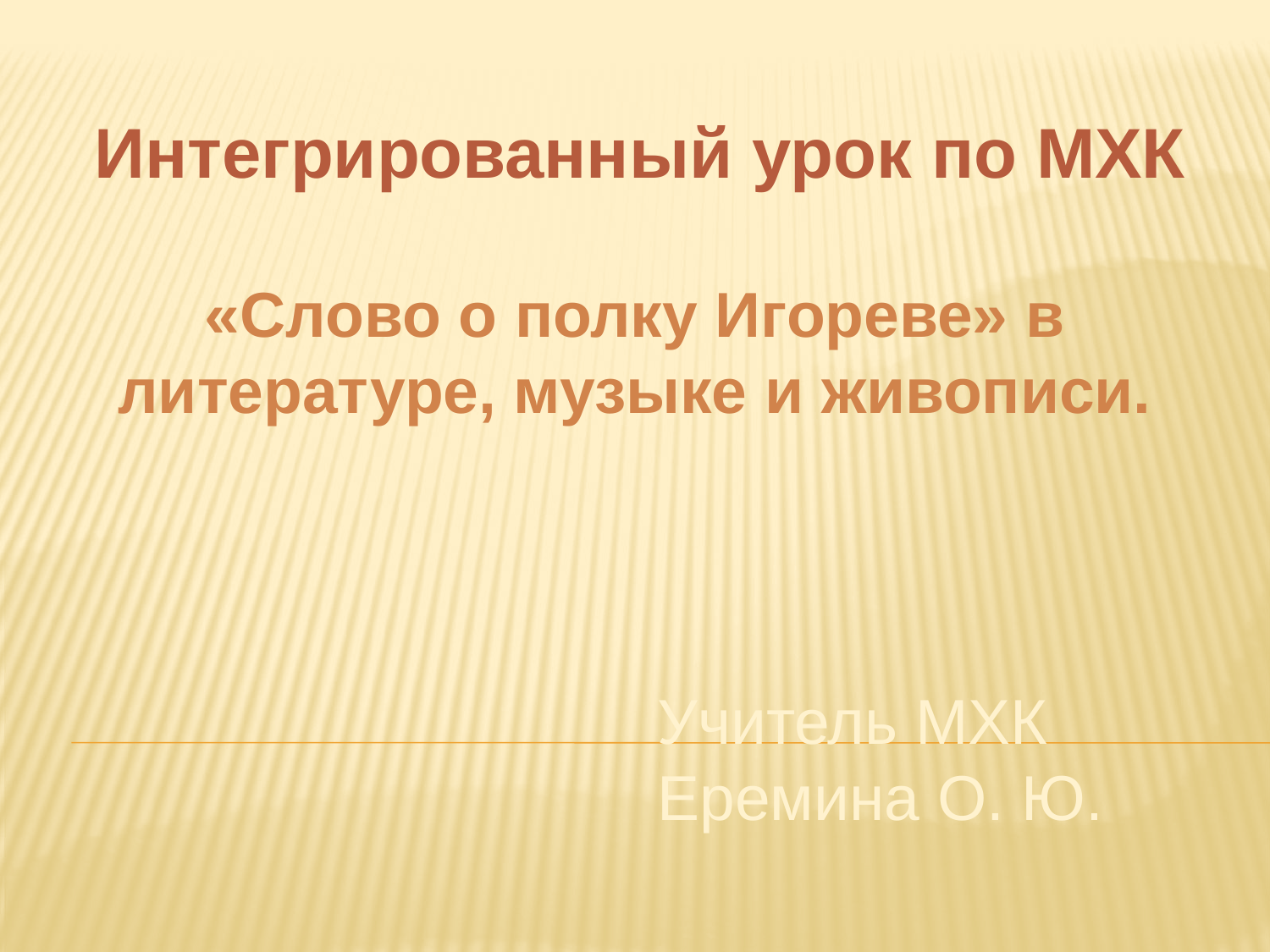

Интегрированный урок по МХК
«Слово о полку Игореве» в литературе, музыке и живописи.
# Учитель МХК Еремина О. Ю.